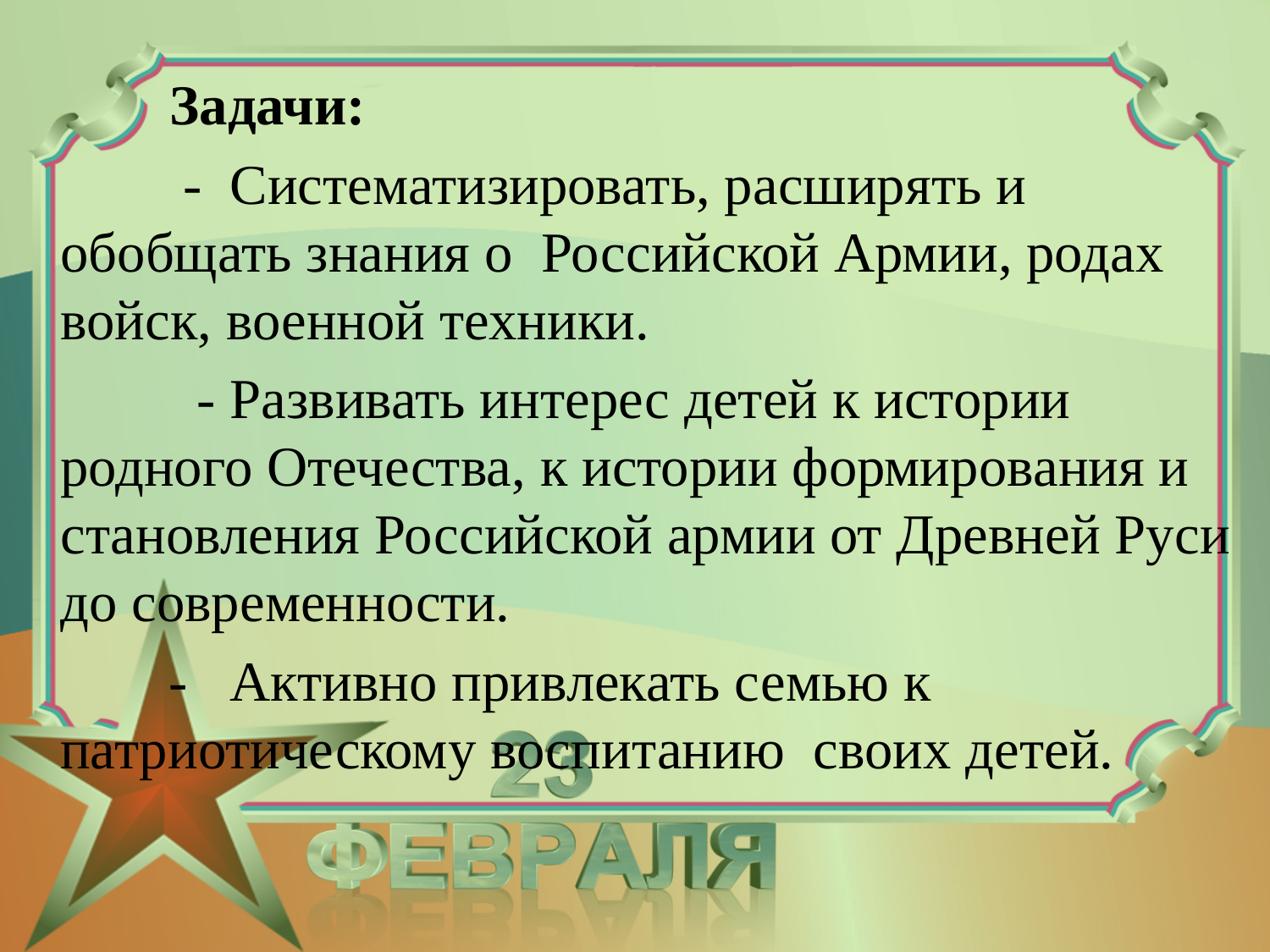

Задачи:
            -  Систематизировать, расширять и обобщать знания о  Российской Армии, родах войск, военной техники.
             - Развивать интерес детей к истории родного Отечества, к истории формирования и становления Российской армии от Древней Руси до современности.
           -   Активно привлекать семью к патриотическому воспитанию  своих детей.

#